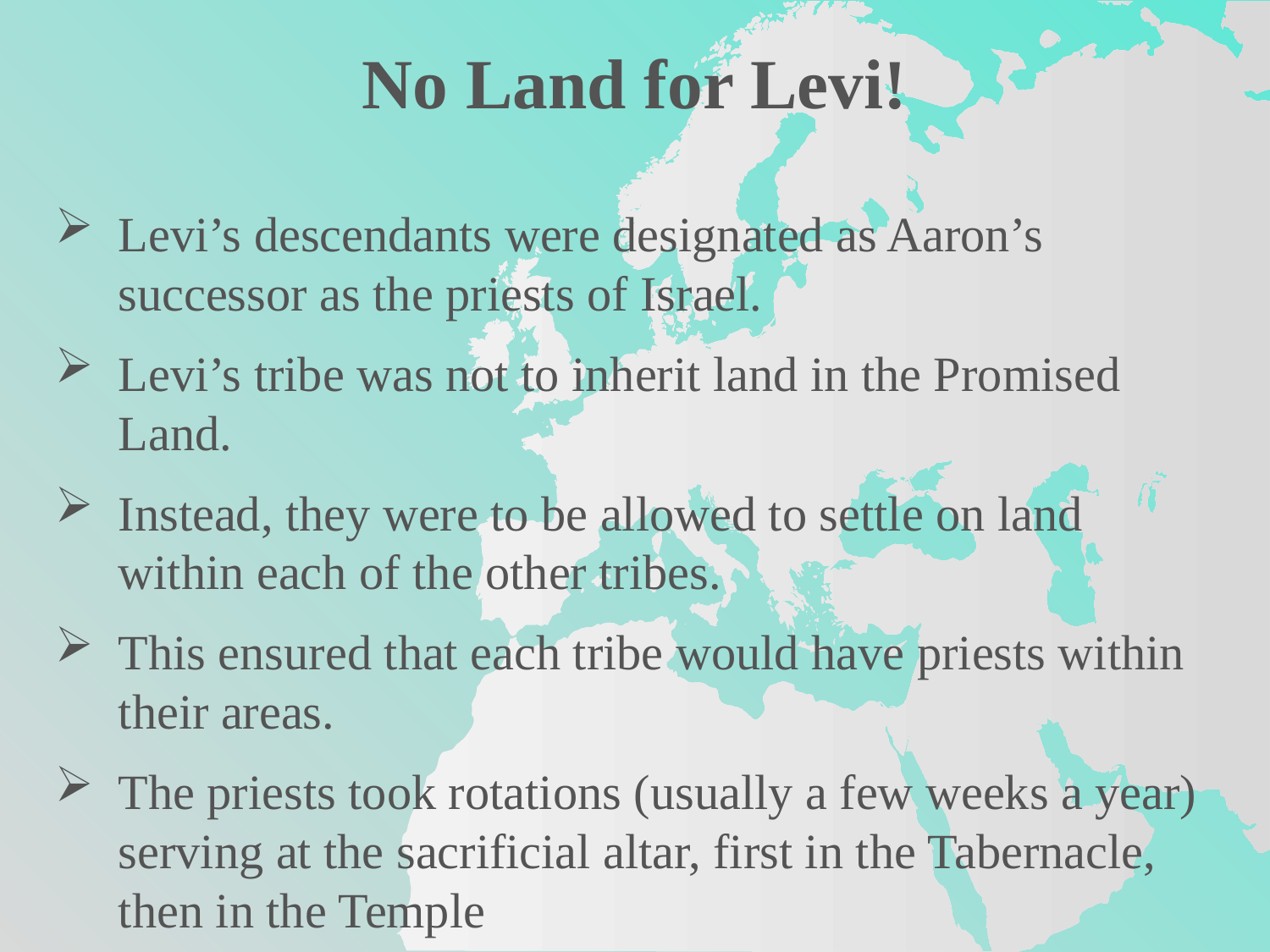

No Land for Levi!
Levi’s descendants were designated as Aaron’s successor as the priests of Israel.
Levi’s tribe was not to inherit land in the Promised Land.
Instead, they were to be allowed to settle on land within each of the other tribes.
This ensured that each tribe would have priests within their areas.
The priests took rotations (usually a few weeks a year) serving at the sacrificial altar, first in the Tabernacle, then in the Temple